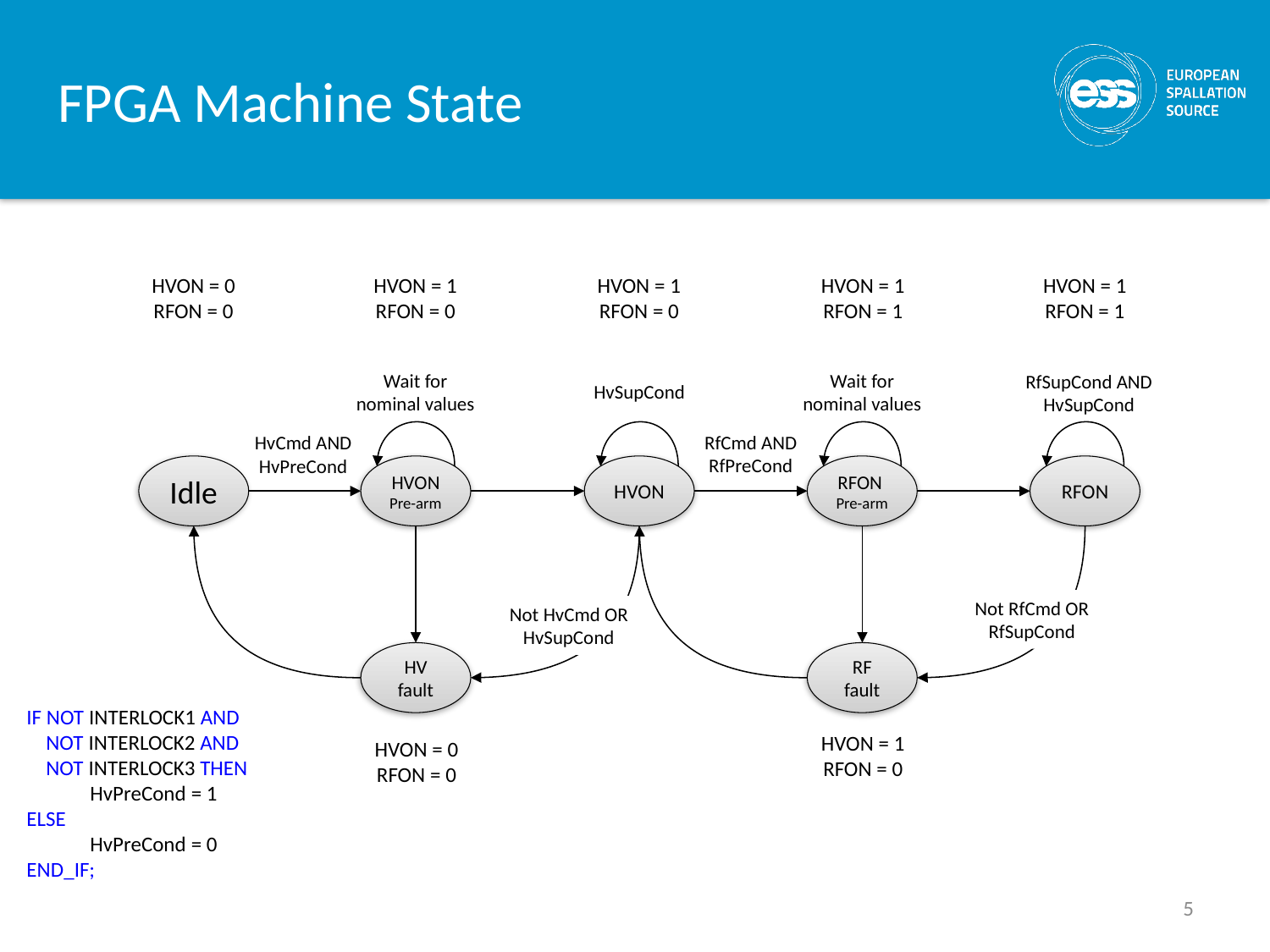

# FPGA Machine State
HVON = 1
RFON = 1
HVON = 1
RFON = 1
HVON = 1
RFON = 0
HVON = 1
RFON = 0
HVON = 0
RFON = 0
Wait for nominal values
Wait for nominal values
RfSupCond AND
HvSupCond
HvSupCond
RfCmd AND
RfPreCond
HvCmd AND
HvPreCond
Idle
HVON Pre-arm
HVON
RFON
Pre-arm
RFON
Not RfCmd OR
RfSupCond
Not HvCmd OR
HvSupCond
HV fault
RF fault
IF NOT INTERLOCK1 AND
    NOT INTERLOCK2 AND
    NOT INTERLOCK3 THEN
HvPreCond = 1
ELSE
HvPreCond = 0
END_IF;
HVON = 1
RFON = 0
HVON = 0
RFON = 0
5